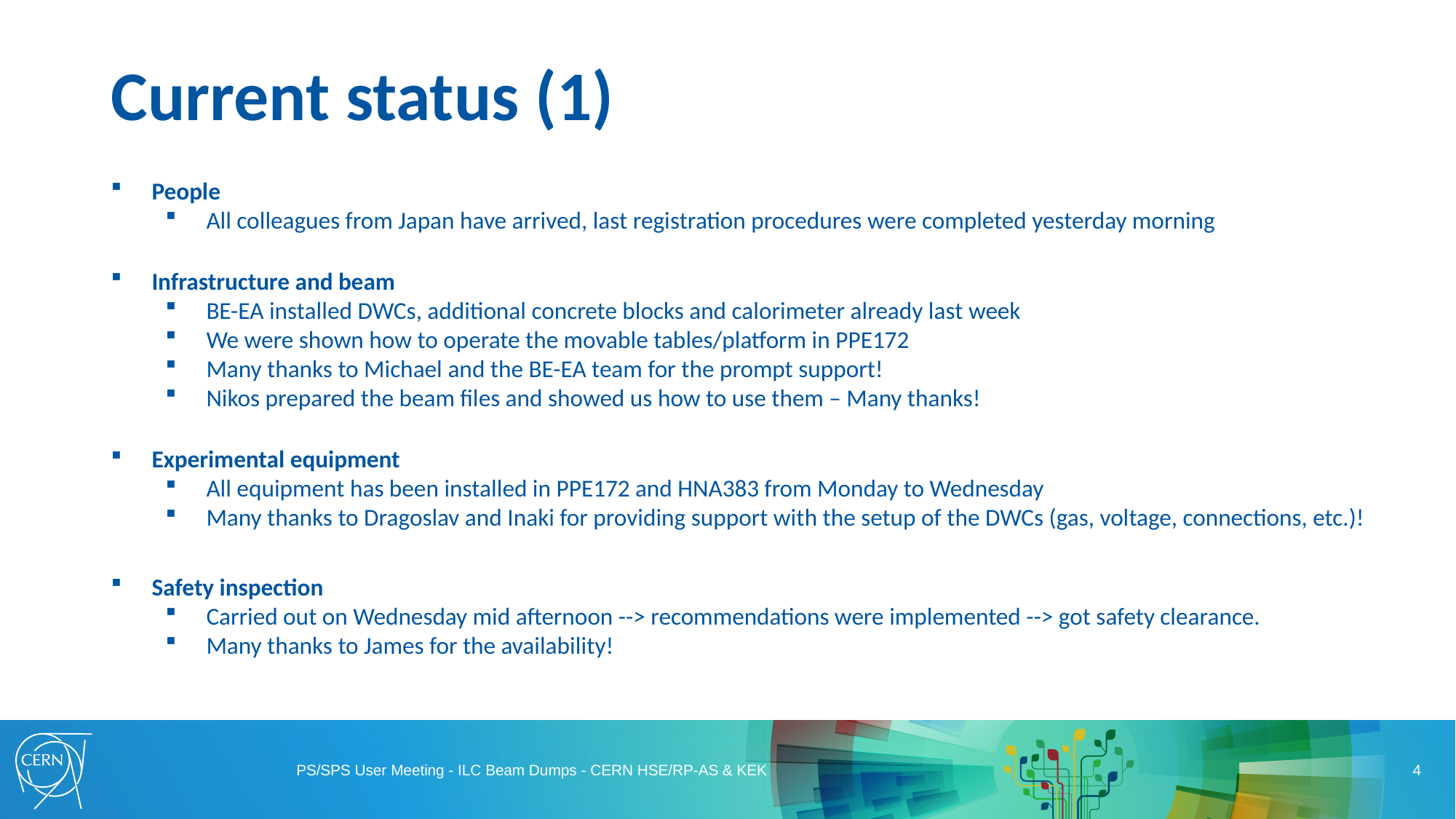

# Current status (1)
People
All colleagues from Japan have arrived, last registration procedures were completed yesterday morning
Infrastructure and beam
BE-EA installed DWCs, additional concrete blocks and calorimeter already last week
We were shown how to operate the movable tables/platform in PPE172
Many thanks to Michael and the BE-EA team for the prompt support!
Nikos prepared the beam files and showed us how to use them – Many thanks!
Experimental equipment
All equipment has been installed in PPE172 and HNA383 from Monday to Wednesday
Many thanks to Dragoslav and Inaki for providing support with the setup of the DWCs (gas, voltage, connections, etc.)!
Safety inspection
Carried out on Wednesday mid afternoon --> recommendations were implemented --> got safety clearance.
Many thanks to James for the availability!
PS/SPS User Meeting - ILC Beam Dumps - CERN HSE/RP-AS & KEK
4